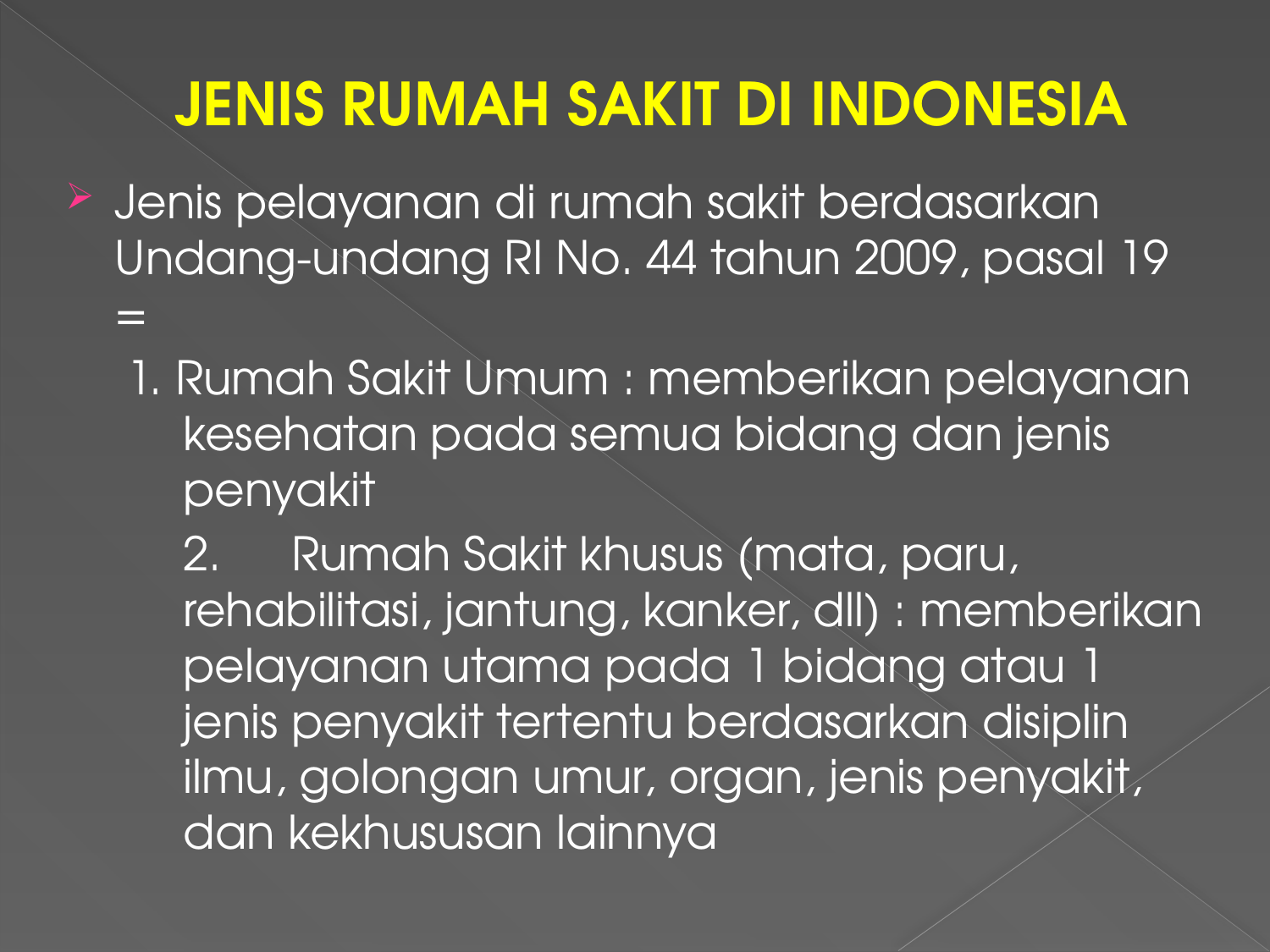

# JENIS RUMAH SAKIT DI INDONESIA
Jenis pelayanan di rumah sakit berdasarkan Undang-undang RI No. 44 tahun 2009, pasal 19 =
 1. Rumah Sakit Umum : memberikan pelayanan kesehatan pada semua bidang dan jenis penyakit
	2.	Rumah Sakit khusus (mata, paru, rehabilitasi, jantung, kanker, dll) : memberikan pelayanan utama pada 1 bidang atau 1 jenis penyakit tertentu berdasarkan disiplin ilmu, golongan umur, organ, jenis penyakit, dan kekhususan lainnya